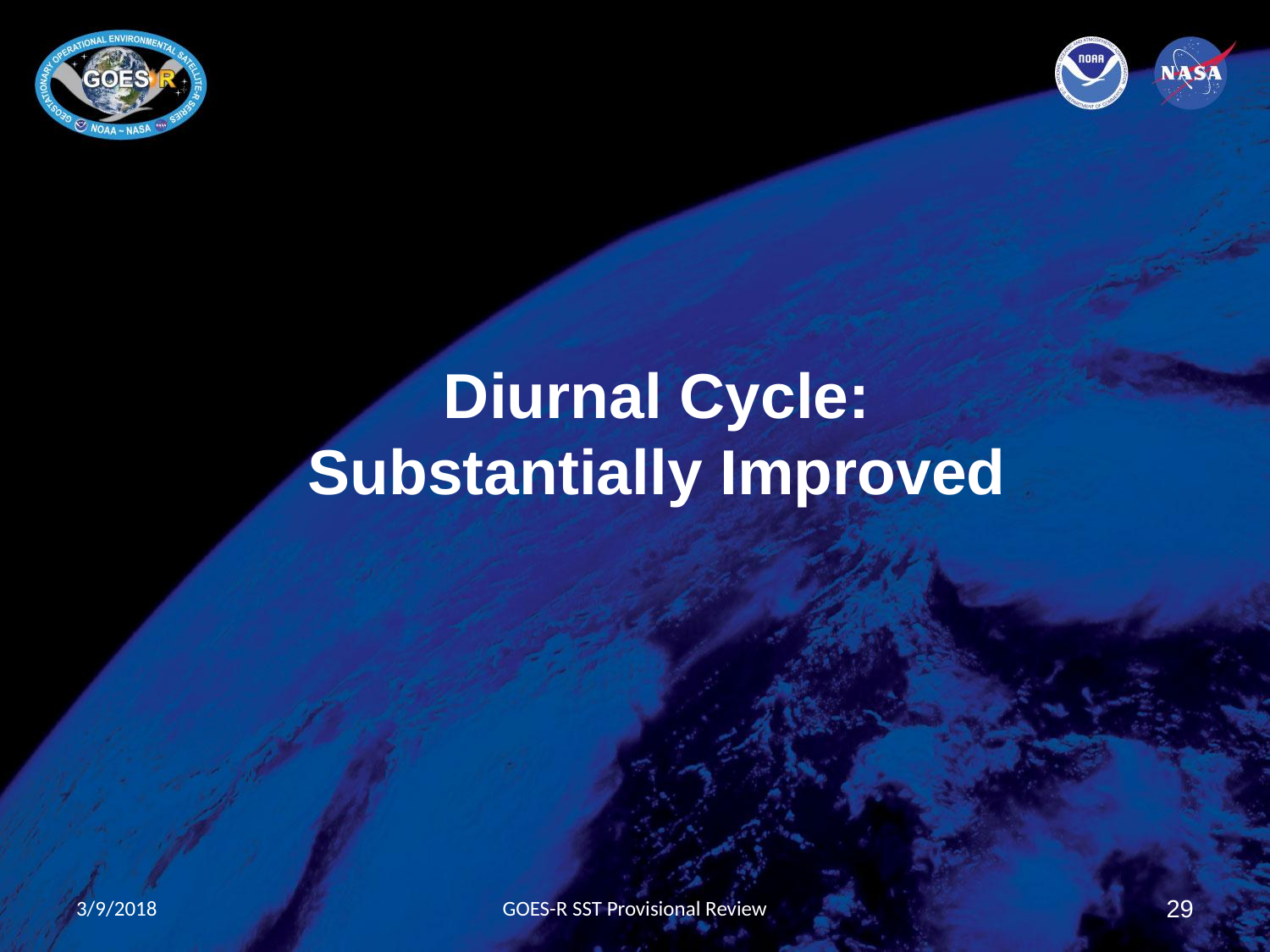

Diurnal Cycle:
Substantially Improved
3/9/2018
GOES-R SST Provisional Review
29